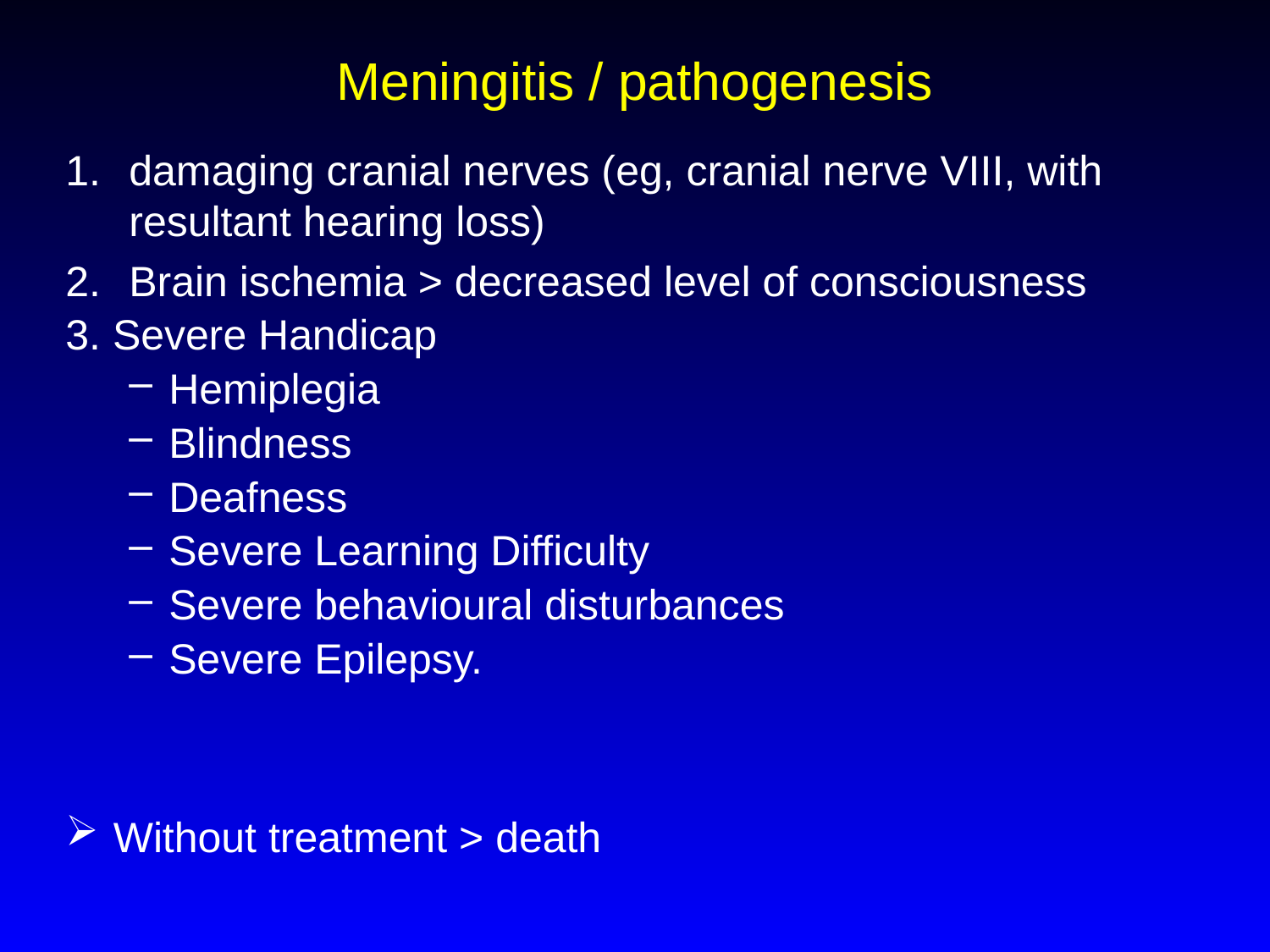

# Meningitis / pathogenesis
damaging cranial nerves (eg, cranial nerve VIII, with resultant hearing loss)
Brain ischemia > decreased level of consciousness
3. Severe Handicap
Hemiplegia
Blindness
Deafness
Severe Learning Difficulty
Severe behavioural disturbances
Severe Epilepsy.

Without treatment > death